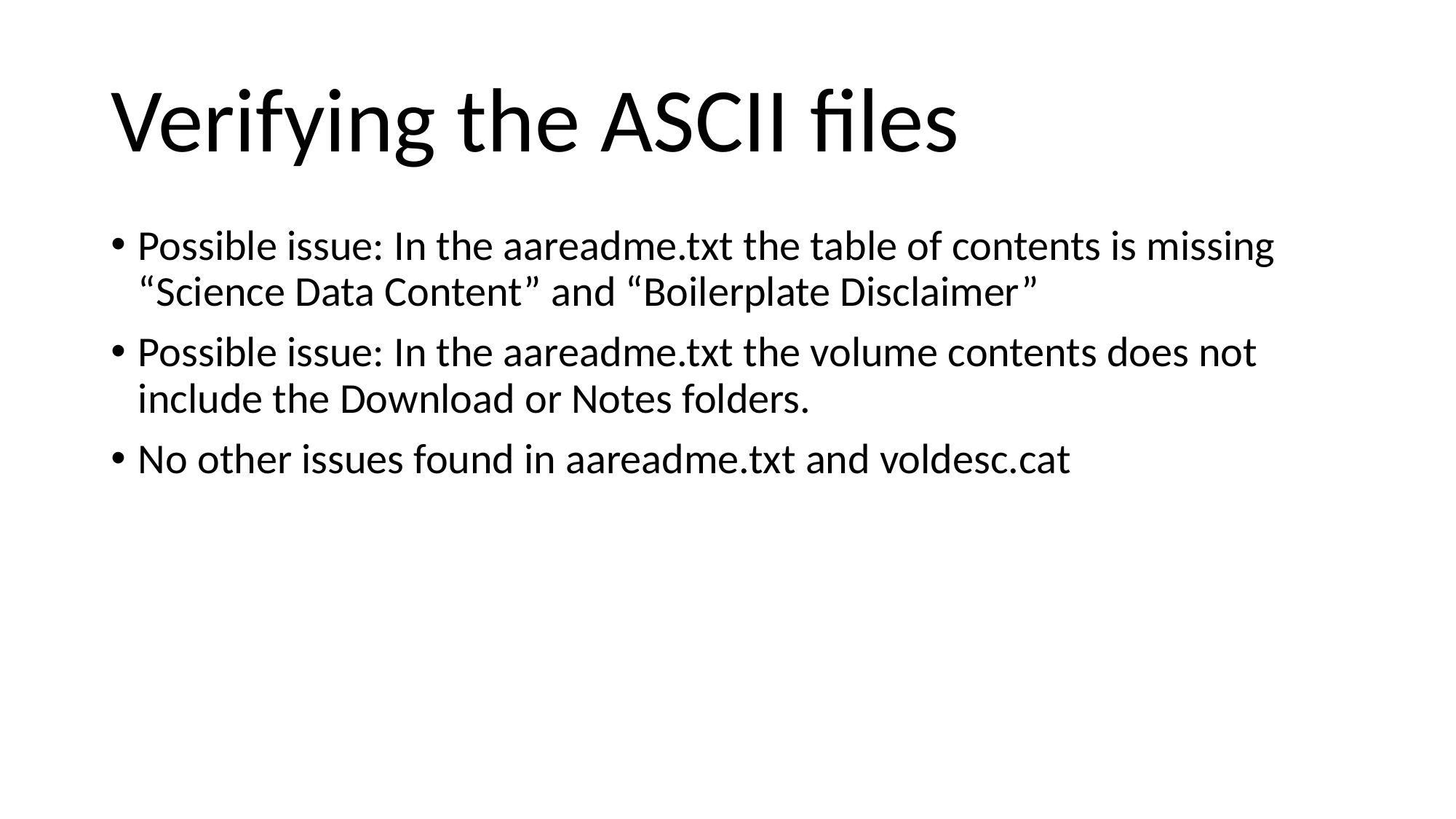

# Verifying the ASCII files
Possible issue: In the aareadme.txt the table of contents is missing “Science Data Content” and “Boilerplate Disclaimer”
Possible issue: In the aareadme.txt the volume contents does not include the Download or Notes folders.
No other issues found in aareadme.txt and voldesc.cat